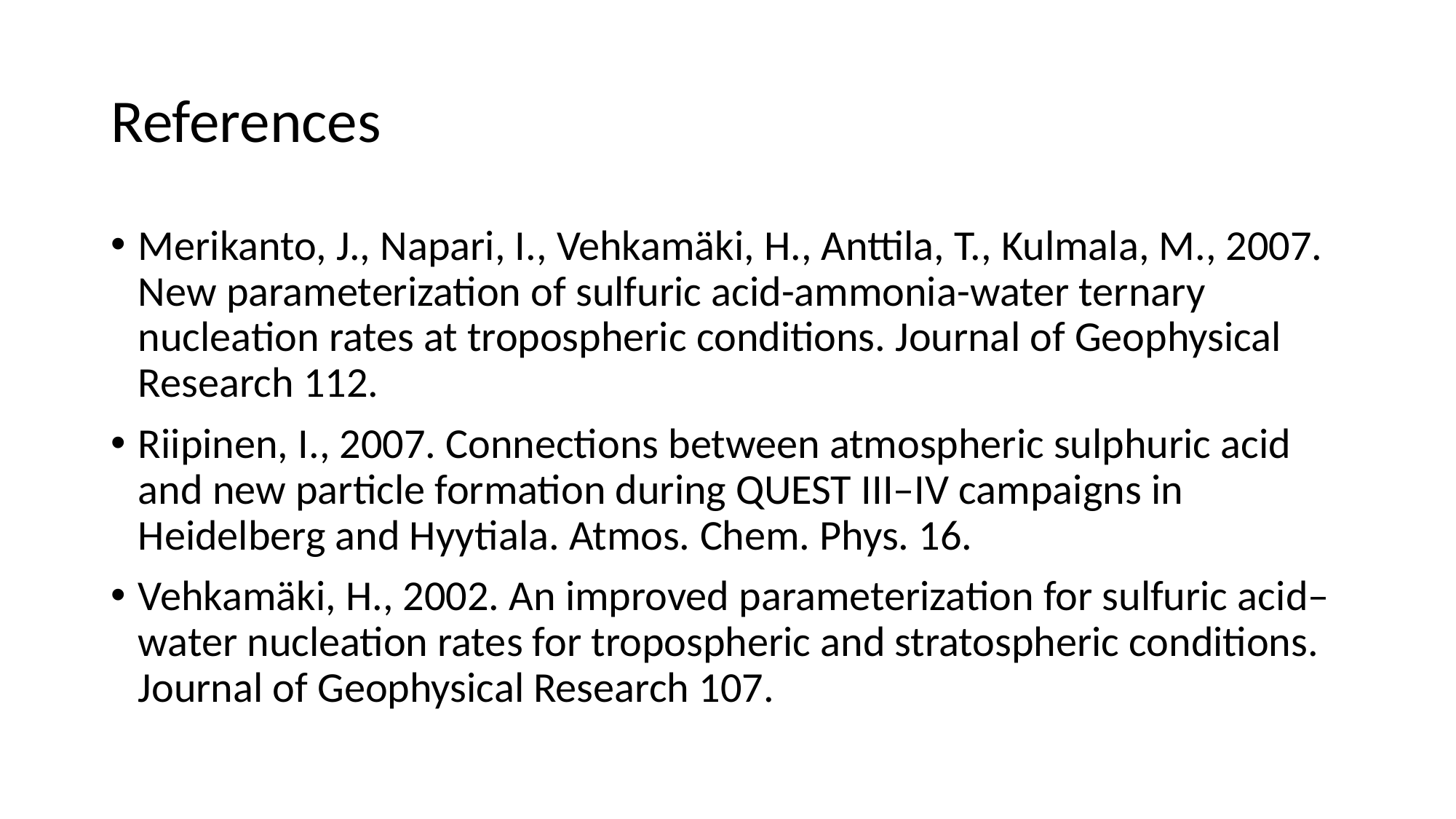

# References
Merikanto, J., Napari, I., Vehkamäki, H., Anttila, T., Kulmala, M., 2007. New parameterization of sulfuric acid-ammonia-water ternary nucleation rates at tropospheric conditions. Journal of Geophysical Research 112.
Riipinen, I., 2007. Connections between atmospheric sulphuric acid and new particle formation during QUEST III–IV campaigns in Heidelberg and Hyytiala. Atmos. Chem. Phys. 16.
Vehkamäki, H., 2002. An improved parameterization for sulfuric acid–water nucleation rates for tropospheric and stratospheric conditions. Journal of Geophysical Research 107.